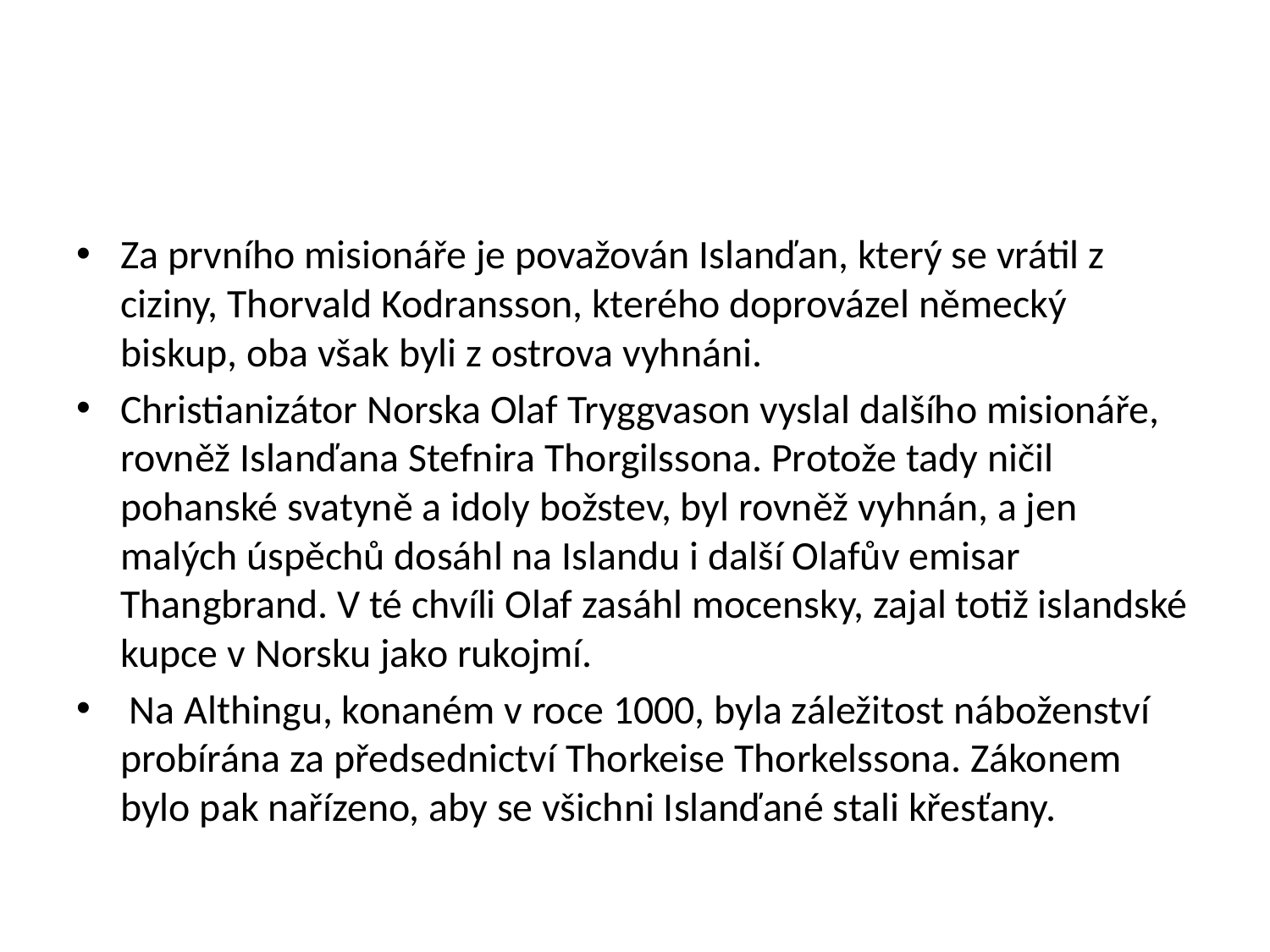

#
Za prvního misionáře je považován Islanďan, který se vrátil z ciziny, Thorvald Kodransson, kterého doprovázel německý biskup, oba však byli z ostrova vyhnáni.
Christianizátor Norska Olaf Tryggvason vyslal dalšího misionáře, rovněž Islanďana Stefnira Thorgilssona. Protože tady ničil pohanské svatyně a idoly božstev, byl rovněž vyhnán, a jen malých úspěchů dosáhl na Islandu i další Olafův emisar Thangbrand. V té chvíli Olaf zasáhl mocensky, zajal totiž islandské kupce v Norsku jako rukojmí.
 Na Althingu, konaném v roce 1000, byla záležitost náboženství probírána za předsednictví Thorkeise Thorkelssona. Zákonem bylo pak nařízeno, aby se všichni Islanďané stali křesťany.